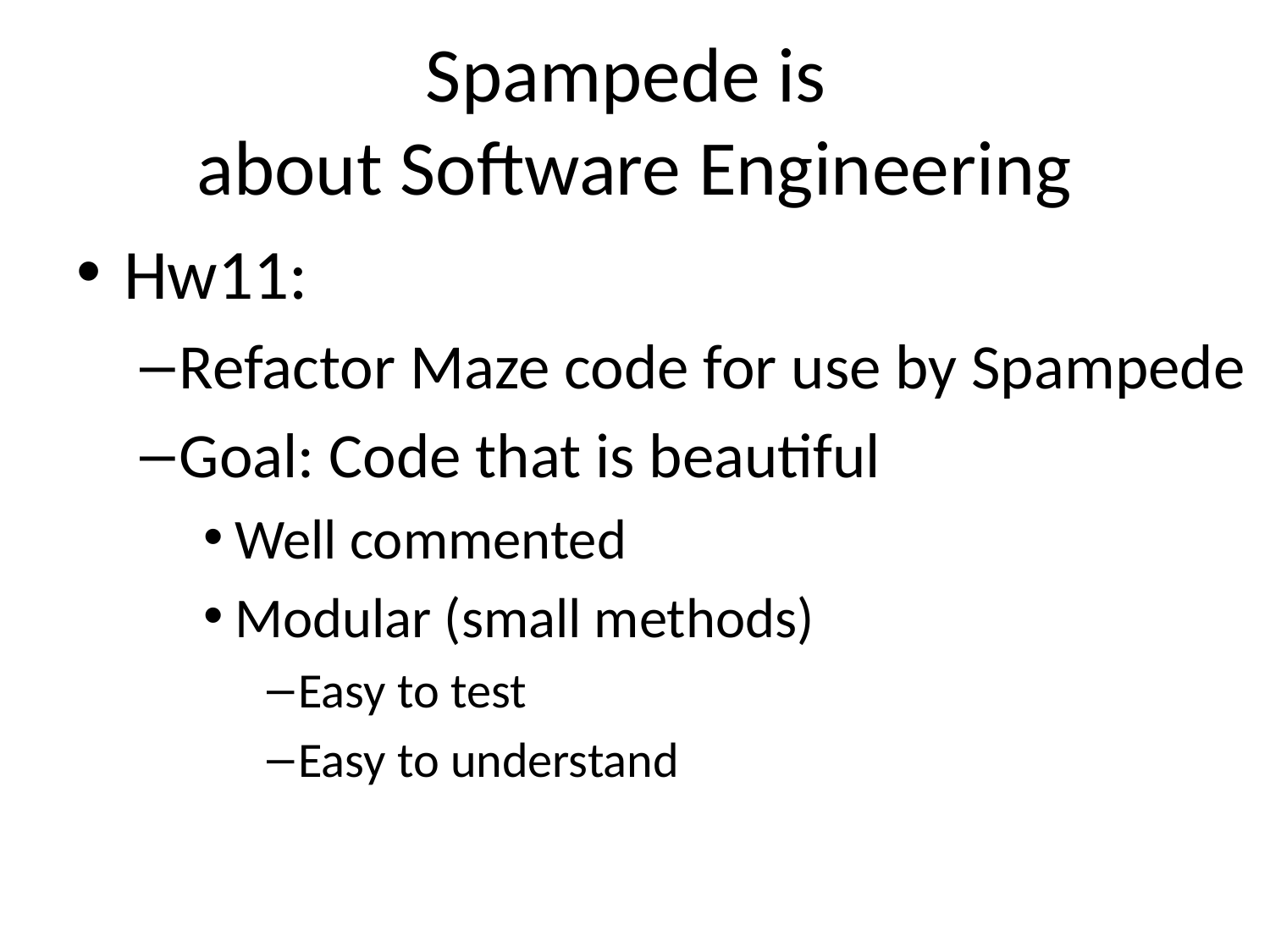

# Spampede is about Software Engineering
Hw11:
Refactor Maze code for use by Spampede
Goal: Code that is beautiful
Well commented
Modular (small methods)
Easy to test
Easy to understand